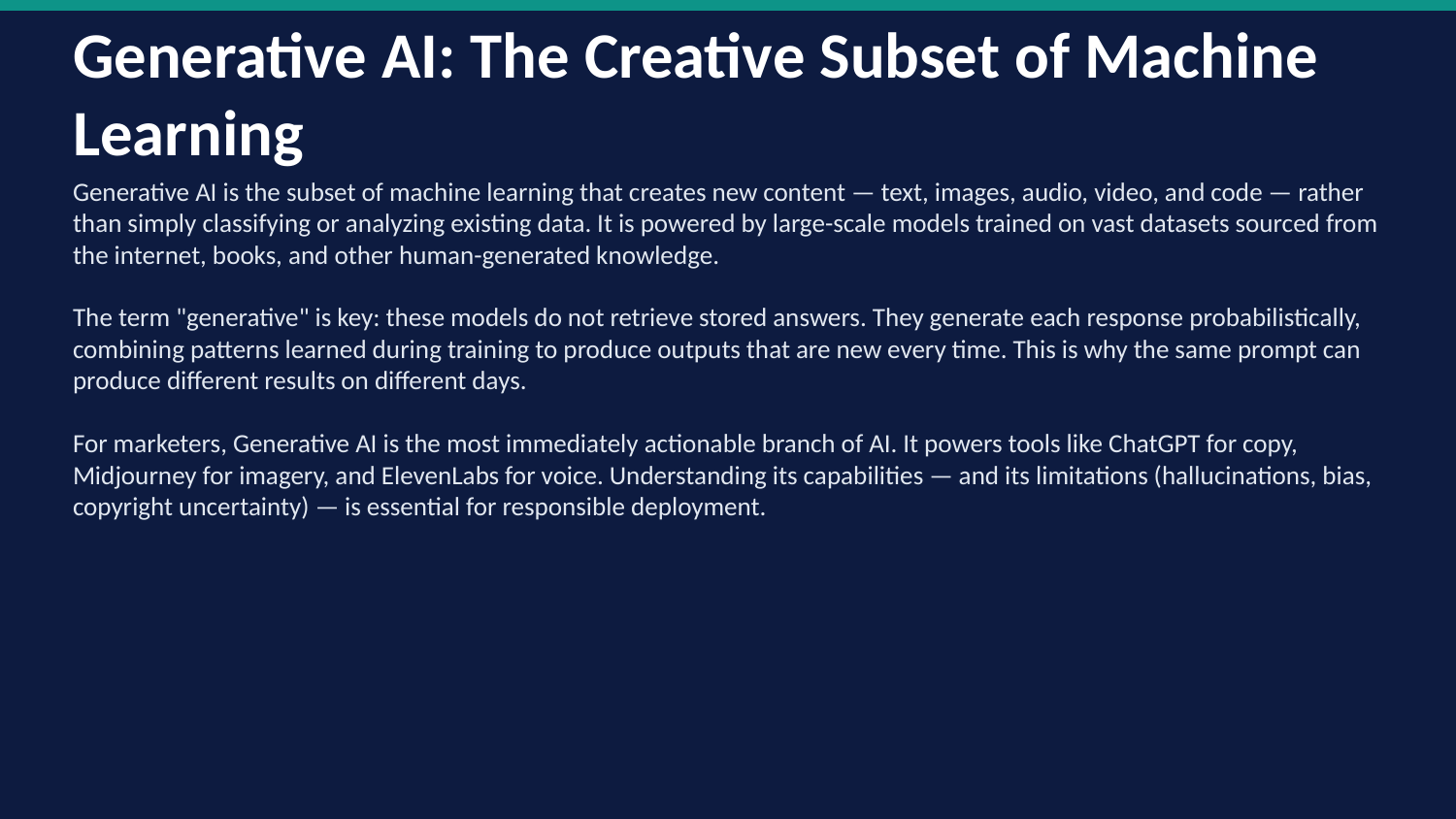

Generative AI: The Creative Subset of Machine Learning
Generative AI is the subset of machine learning that creates new content — text, images, audio, video, and code — rather than simply classifying or analyzing existing data. It is powered by large-scale models trained on vast datasets sourced from the internet, books, and other human-generated knowledge.

The term "generative" is key: these models do not retrieve stored answers. They generate each response probabilistically, combining patterns learned during training to produce outputs that are new every time. This is why the same prompt can produce different results on different days.

For marketers, Generative AI is the most immediately actionable branch of AI. It powers tools like ChatGPT for copy, Midjourney for imagery, and ElevenLabs for voice. Understanding its capabilities — and its limitations (hallucinations, bias, copyright uncertainty) — is essential for responsible deployment.